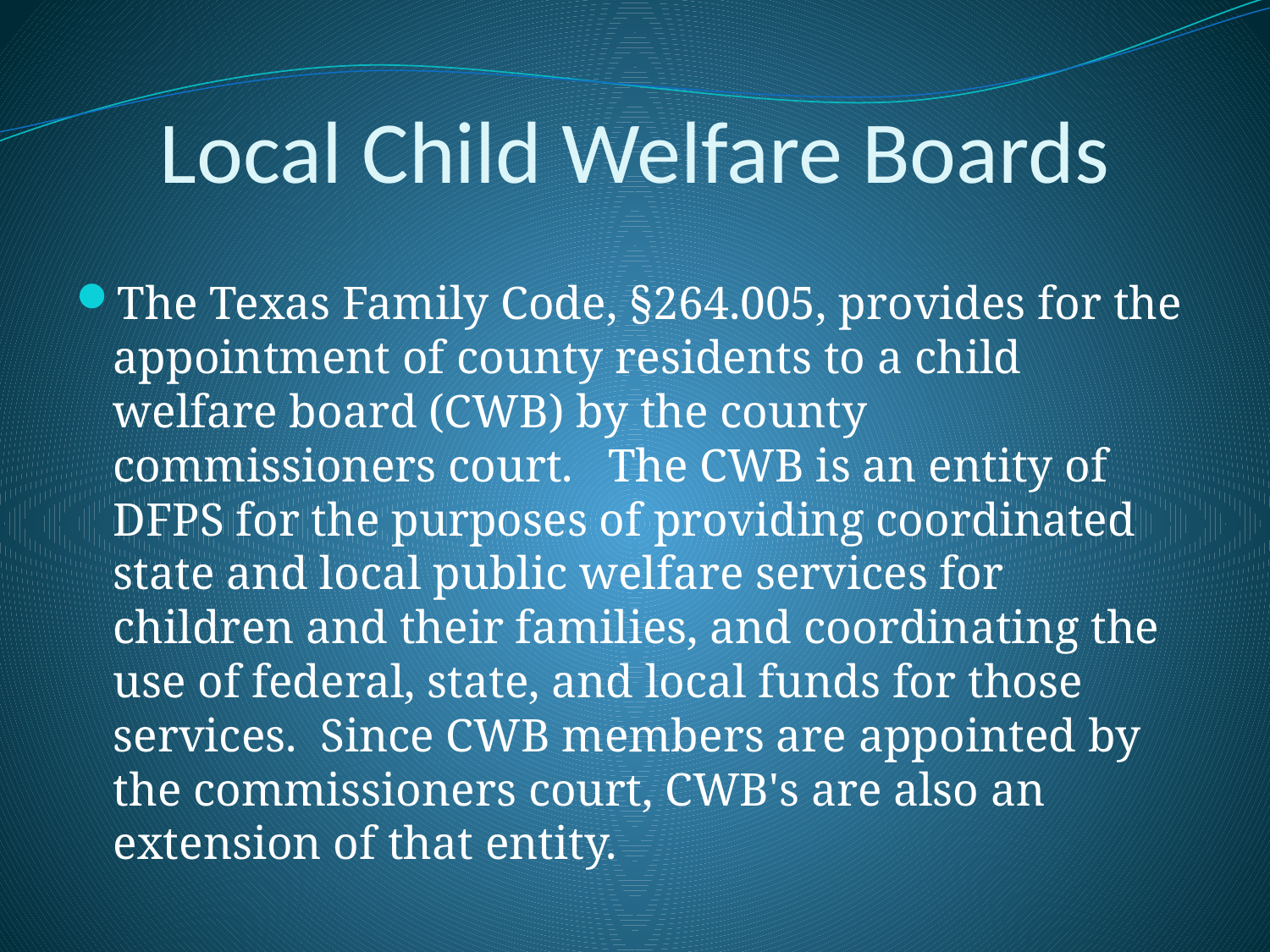

# Local Child Welfare Boards
The Texas Family Code, §264.005, provides for the appointment of county residents to a child welfare board (CWB) by the county commissioners court.   The CWB is an entity of DFPS for the purposes of providing coordinated state and local public welfare services for children and their families, and coordinating the use of federal, state, and local funds for those services.  Since CWB members are appointed by the commissioners court, CWB's are also an extension of that entity.